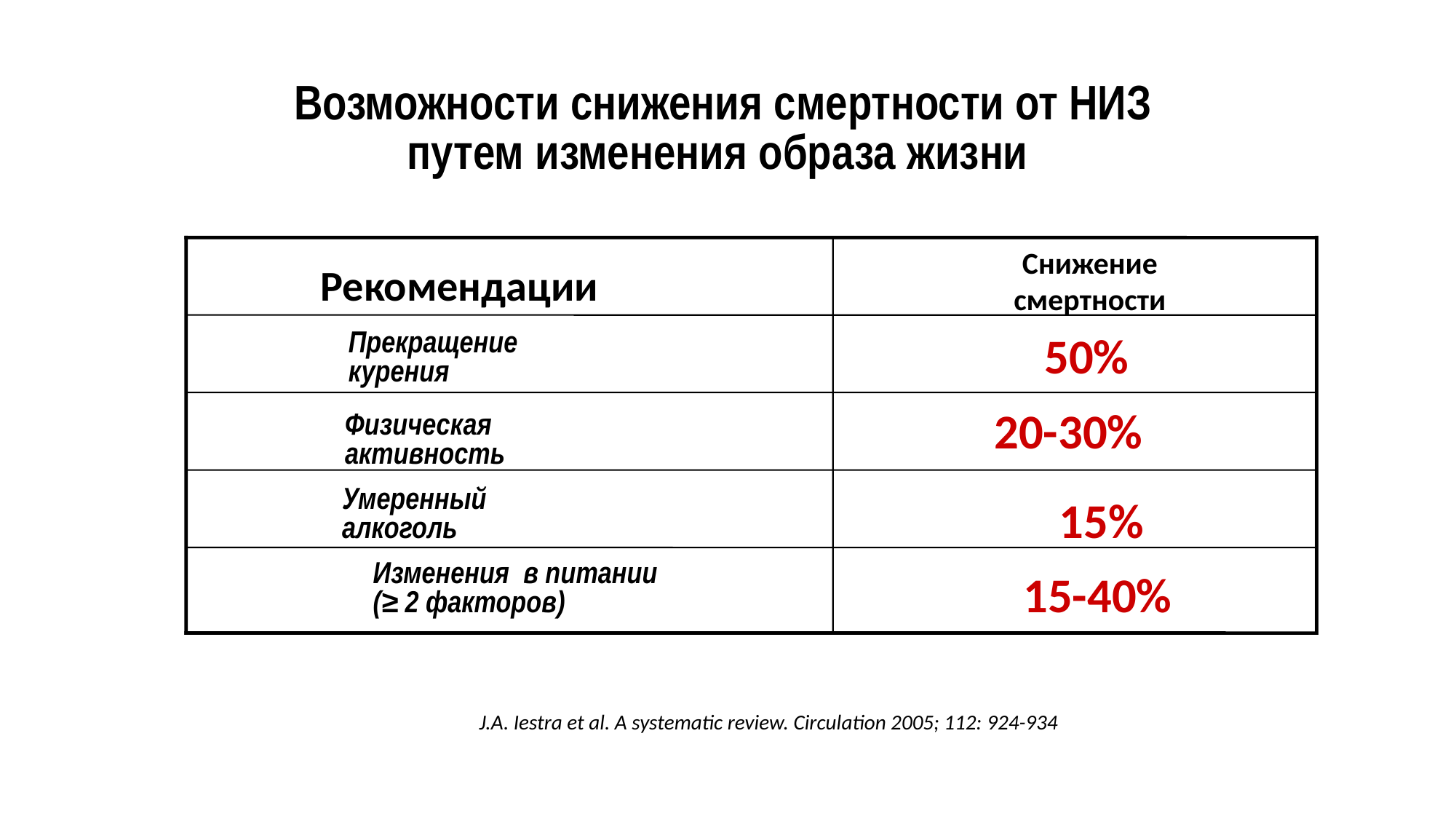

Возможности снижения смертности от НИЗ
путем изменения образа жизни

Снижение
смертности
Рекомендации
50%
Прекращение
курения
20-30%
Физическая
активность
Умеренный
алкоголь
15%
Изменения  в питании
(≥ 2 факторов)
15-40%

J.A. Iestra et al. A systematic review. Circulation 2005; 112: 924-934